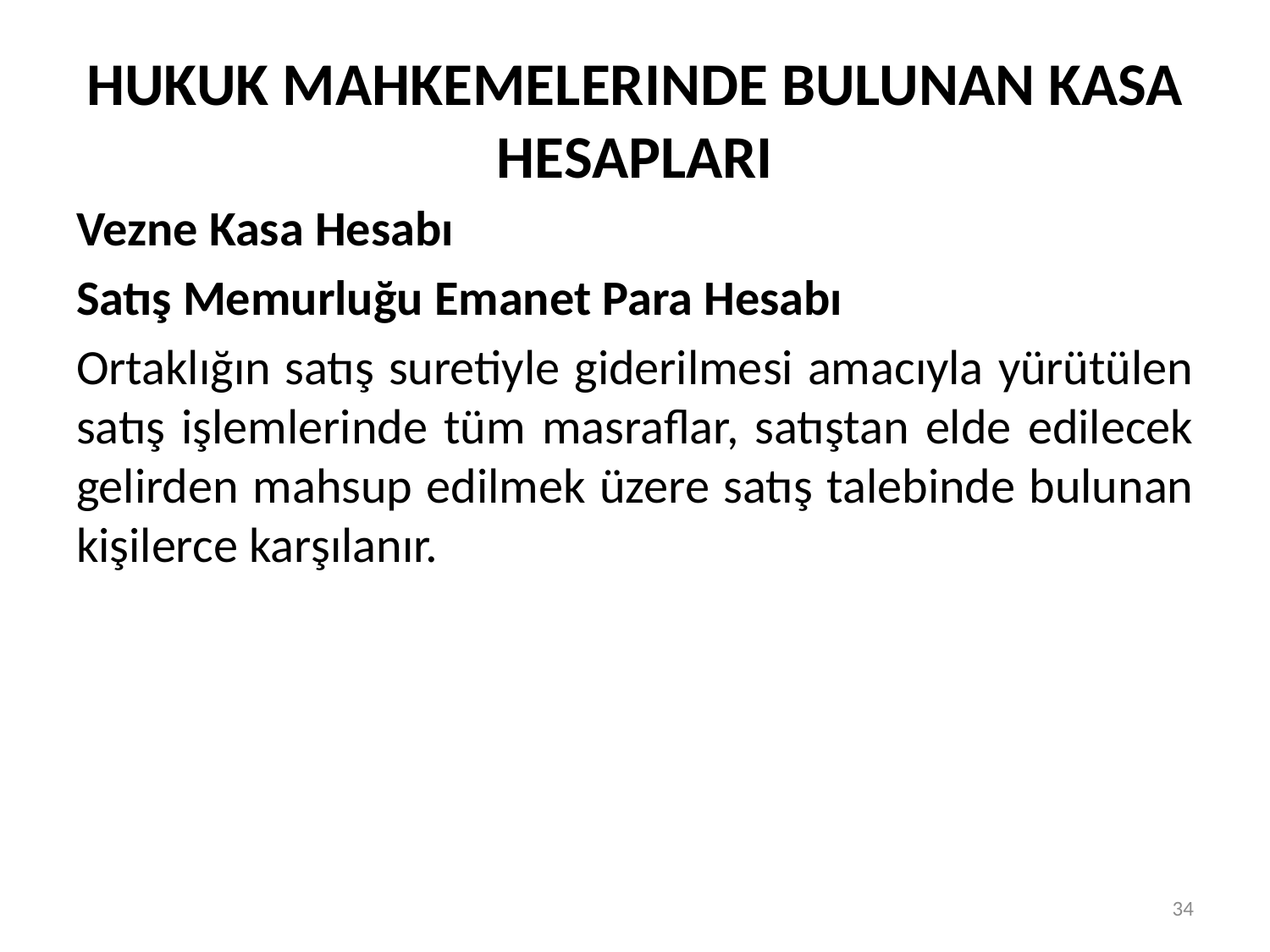

# HUKUK MAHKEMELERINDE BULUNAN KASA HESAPLARI
Vezne Kasa Hesabı
Satış Memurluğu Emanet Para Hesabı
Ortaklığın satış suretiyle giderilmesi amacıyla yürütülen satış işlemlerinde tüm masraflar, satıştan elde edilecek gelirden mahsup edilmek üzere satış talebinde bulunan kişilerce karşılanır.
34